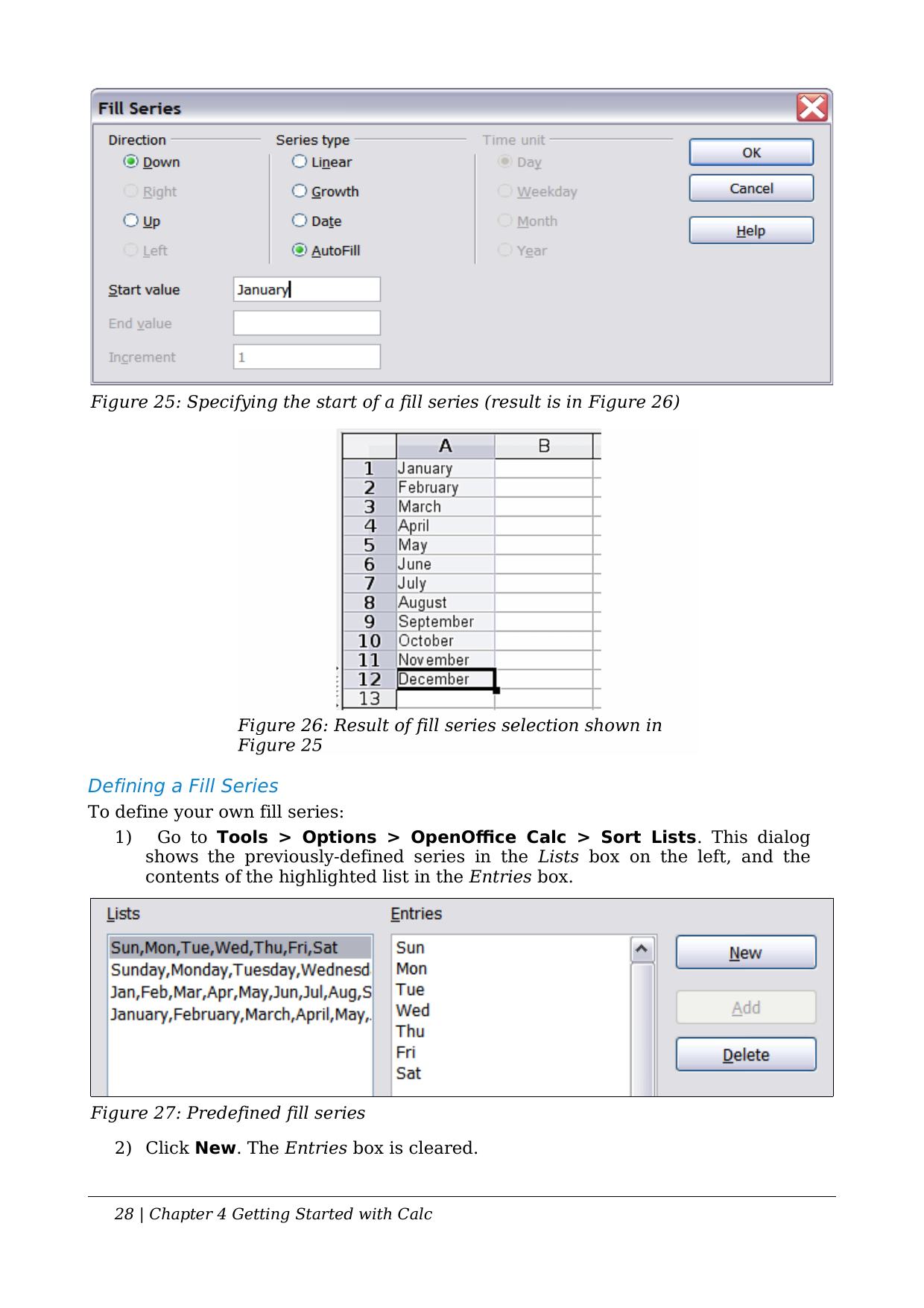

Figure 25: Specifying the start of a fill series (result is in Figure 26)

Defining a Fill Series
To define your own fill series:
1)   Go to Tools > Options > OpenOffice Calc > Sort Lists. This dialog shows the previously-defined series in the Lists box on the left, and the contents of the highlighted list in the Entries box.

Figure 27: Predefined fill series
2)   Click New. The Entries box is cleared.

28 | Chapter 4 Getting Started with Calc